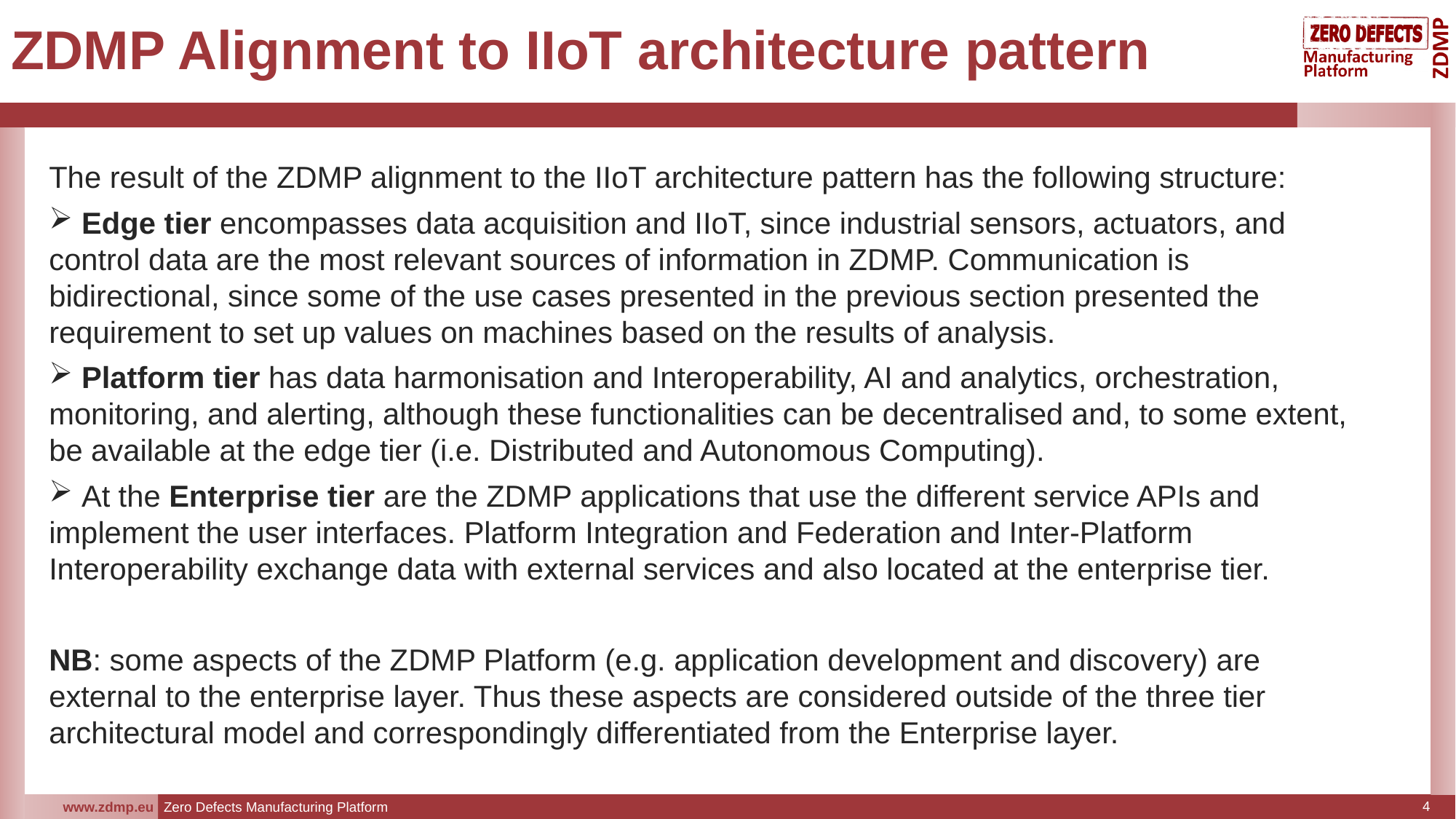

# ZDMP Alignment to IIoT architecture pattern
The result of the ZDMP alignment to the IIoT architecture pattern has the following structure:
 Edge tier encompasses data acquisition and IIoT, since industrial sensors, actuators, and control data are the most relevant sources of information in ZDMP. Communication is bidirectional, since some of the use cases presented in the previous section presented the requirement to set up values on machines based on the results of analysis.
 Platform tier has data harmonisation and Interoperability, AI and analytics, orchestration, monitoring, and alerting, although these functionalities can be decentralised and, to some extent, be available at the edge tier (i.e. Distributed and Autonomous Computing).
 At the Enterprise tier are the ZDMP applications that use the different service APIs and implement the user interfaces. Platform Integration and Federation and Inter-Platform Interoperability exchange data with external services and also located at the enterprise tier.

NB: some aspects of the ZDMP Platform (e.g. application development and discovery) are external to the enterprise layer. Thus these aspects are considered outside of the three tier architectural model and correspondingly differentiated from the Enterprise layer.
4